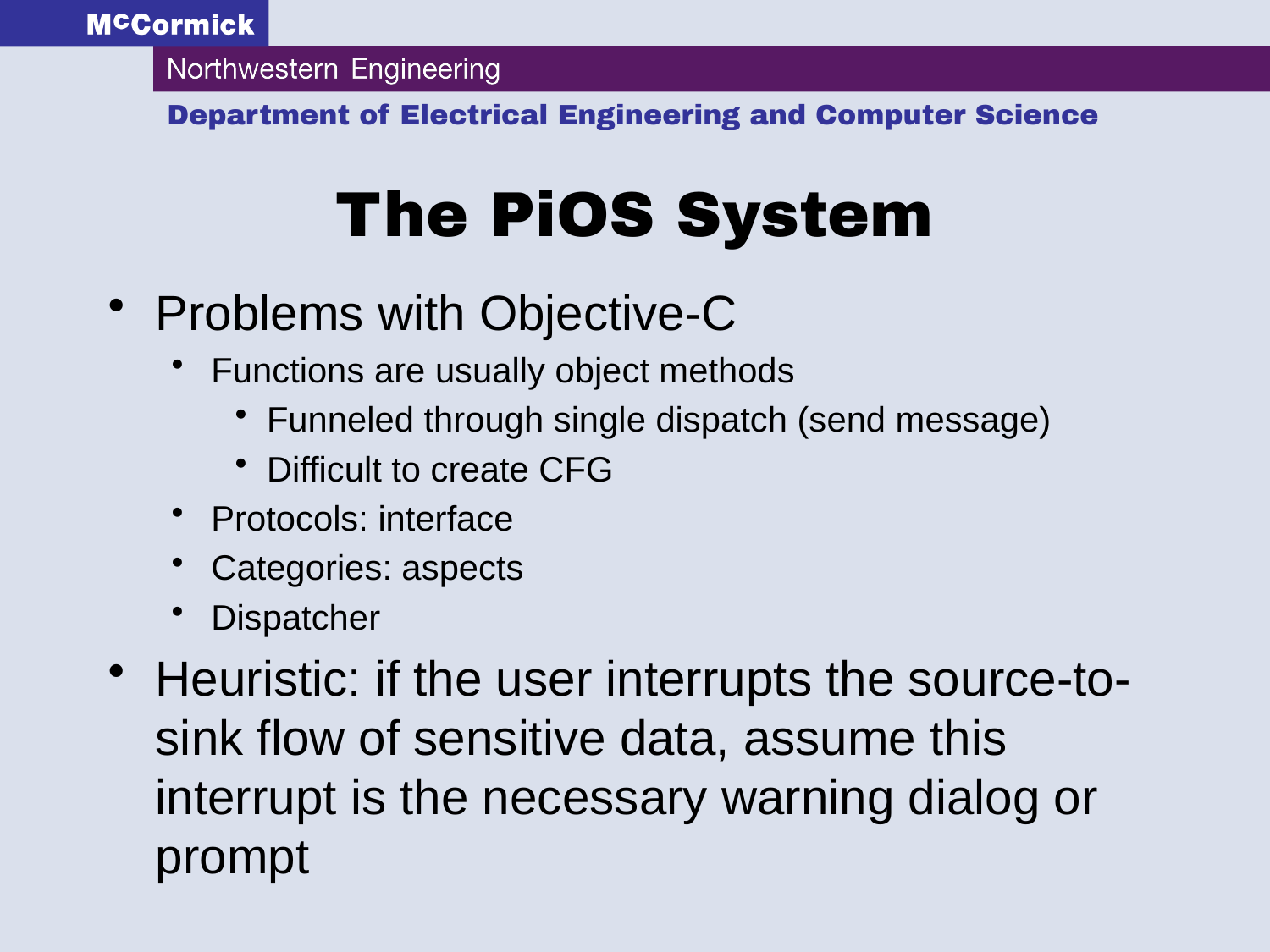

# The PiOS System
Problems with Objective-C
Functions are usually object methods
Funneled through single dispatch (send message)
Difficult to create CFG
Protocols: interface
Categories: aspects
Dispatcher
Heuristic: if the user interrupts the source-to-sink flow of sensitive data, assume this interrupt is the necessary warning dialog or prompt